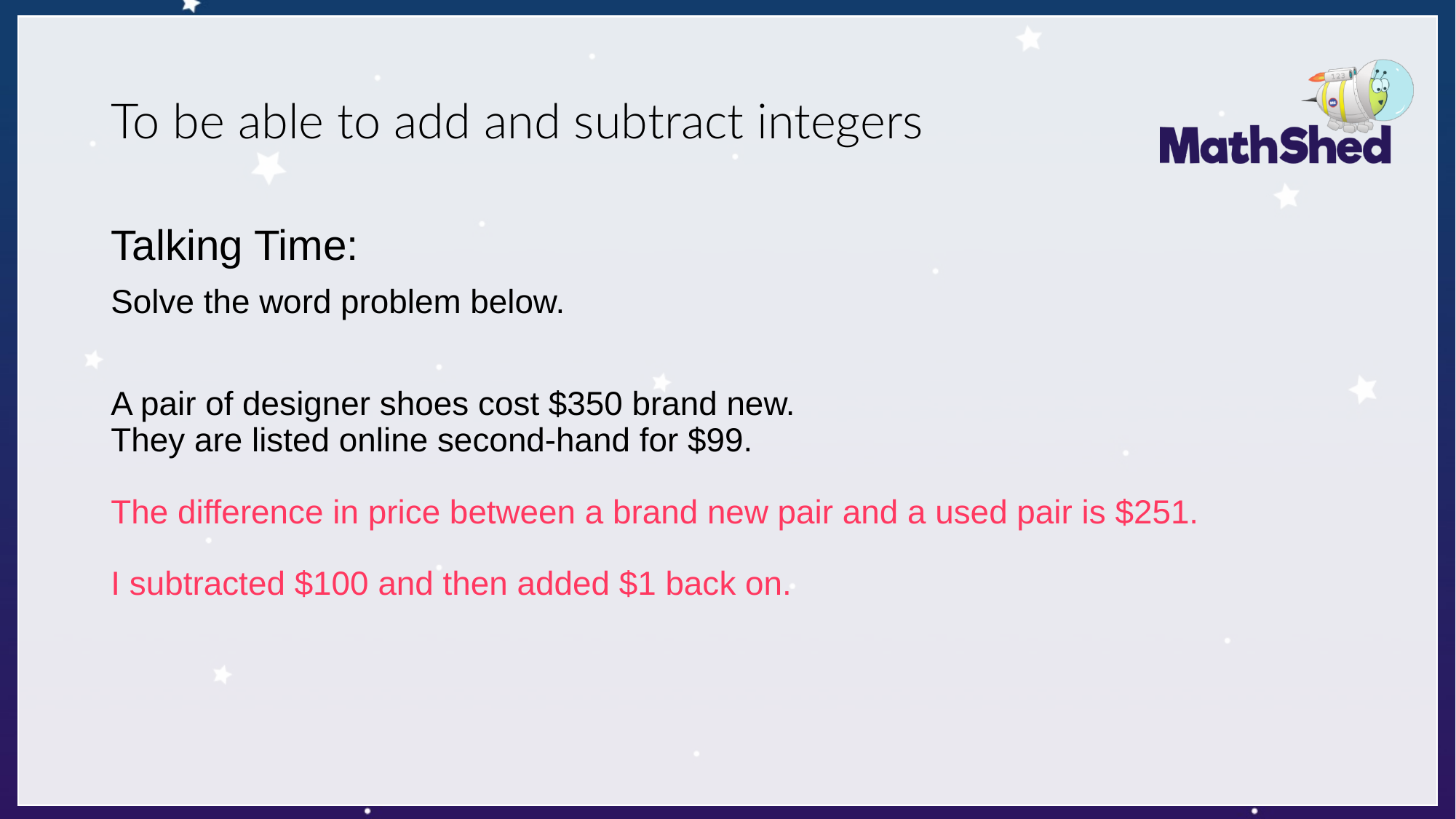

# To be able to add and subtract integers
Talking Time:
Solve the word problem below.

A pair of designer shoes cost $350 brand new.
They are listed online second-hand for $99.
The difference in price between a brand new pair and a used pair is $251.
I subtracted $100 and then added $1 back on.